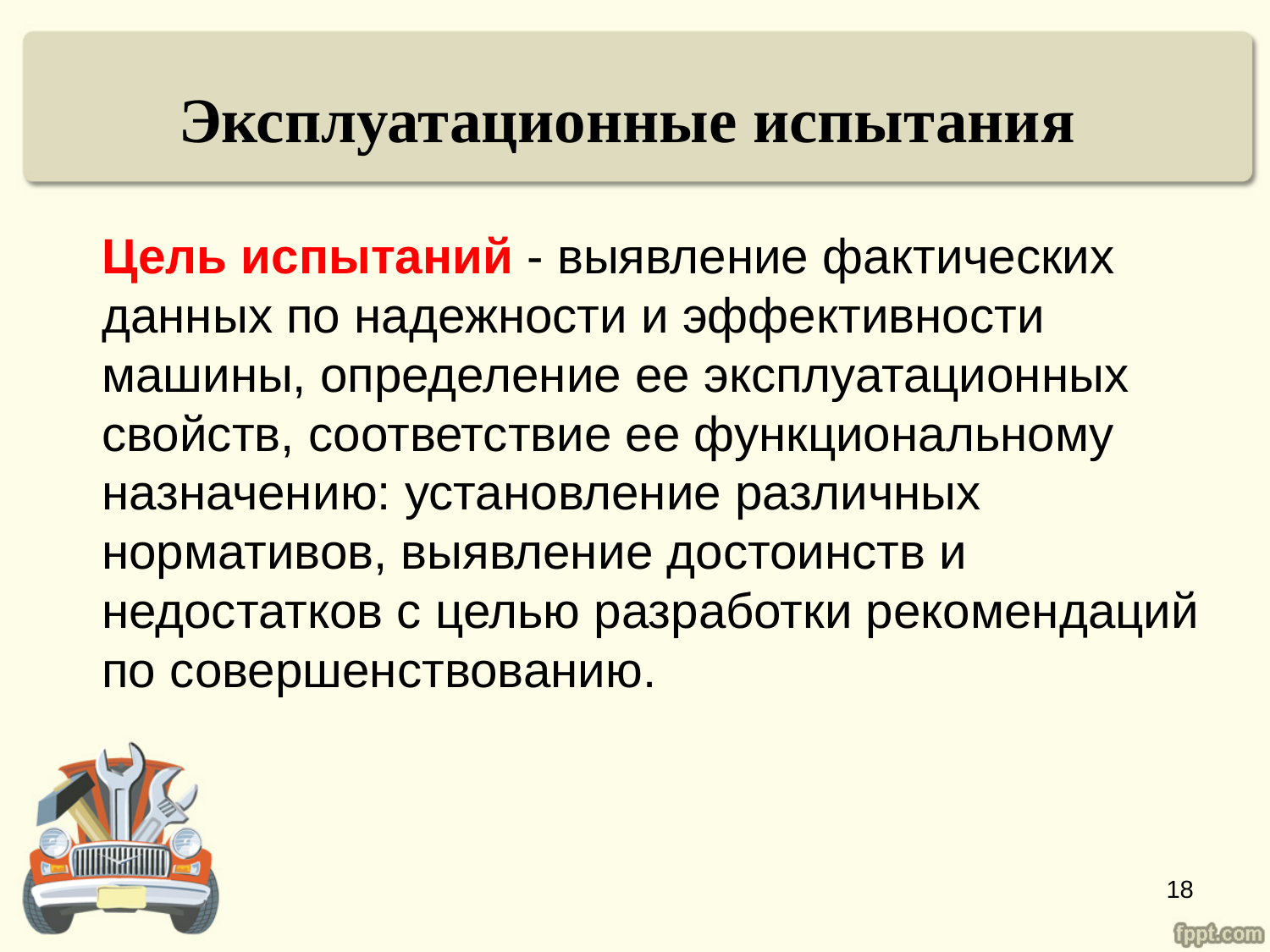

# Эксплуатационные испытания
Цель испытаний - выявление фактических данных по надежности и эффективности машины, определение ее эксплуатационных свойств, соответствие ее функциональному назначению: установление различных нормативов, выявление достоинств и недостатков с целью разработки рекомендаций по совершенствованию.

18